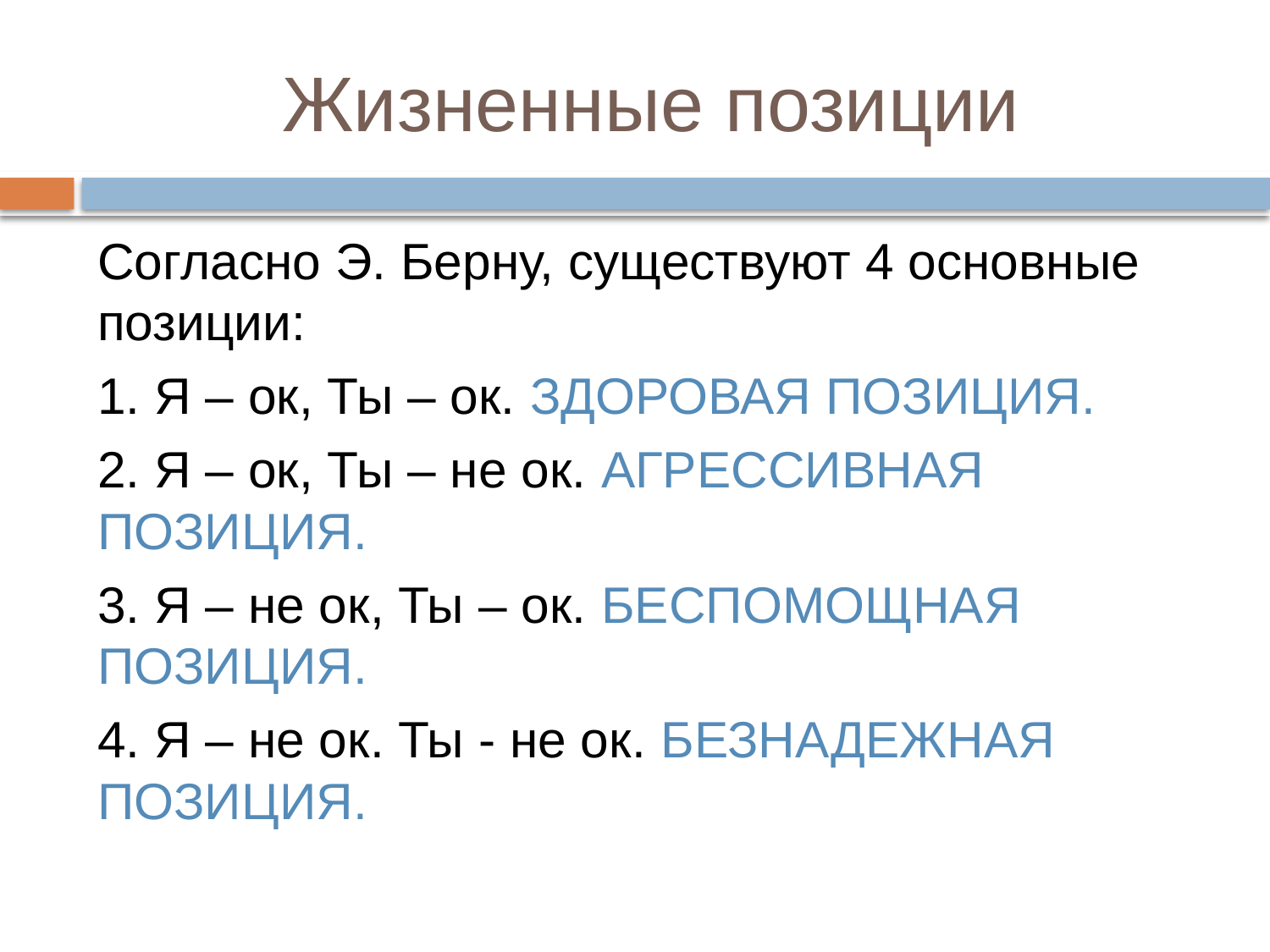

# Жизненные позиции
Согласно Э. Берну, существуют 4 основные позиции:
1. Я – ок, Ты – ок. ЗДОРОВАЯ ПОЗИЦИЯ.
2. Я – ок, Ты – не ок. АГРЕССИВНАЯ ПОЗИЦИЯ.
3. Я – не ок, Ты – ок. БЕСПОМОЩНАЯ ПОЗИЦИЯ.
4. Я – не ок. Ты - не ок. БЕЗНАДЕЖНАЯ ПОЗИЦИЯ.